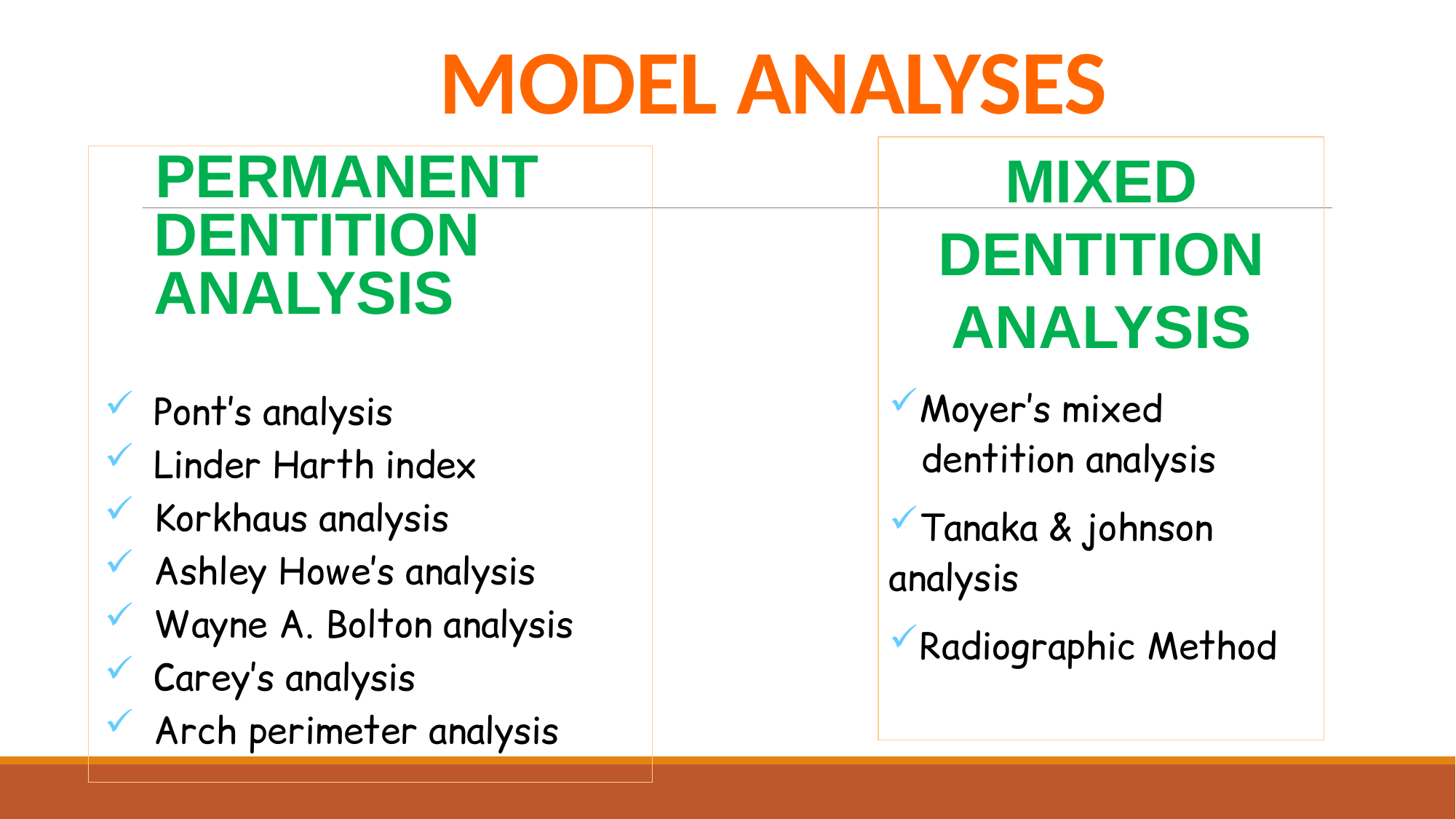

# MODEL ANALYSES
MIXED DENTITION ANALYSIS
Moyer’s mixed                 dentition analysis
Tanaka & johnson       analysis
Radiographic Method

   PERMANENT DENTITION ANALYSIS

Pont’s analysis
Linder Harth index
Korkhaus analysis
Ashley Howe’s analysis
Wayne A. Bolton analysis
Carey’s analysis
Arch perimeter analysis